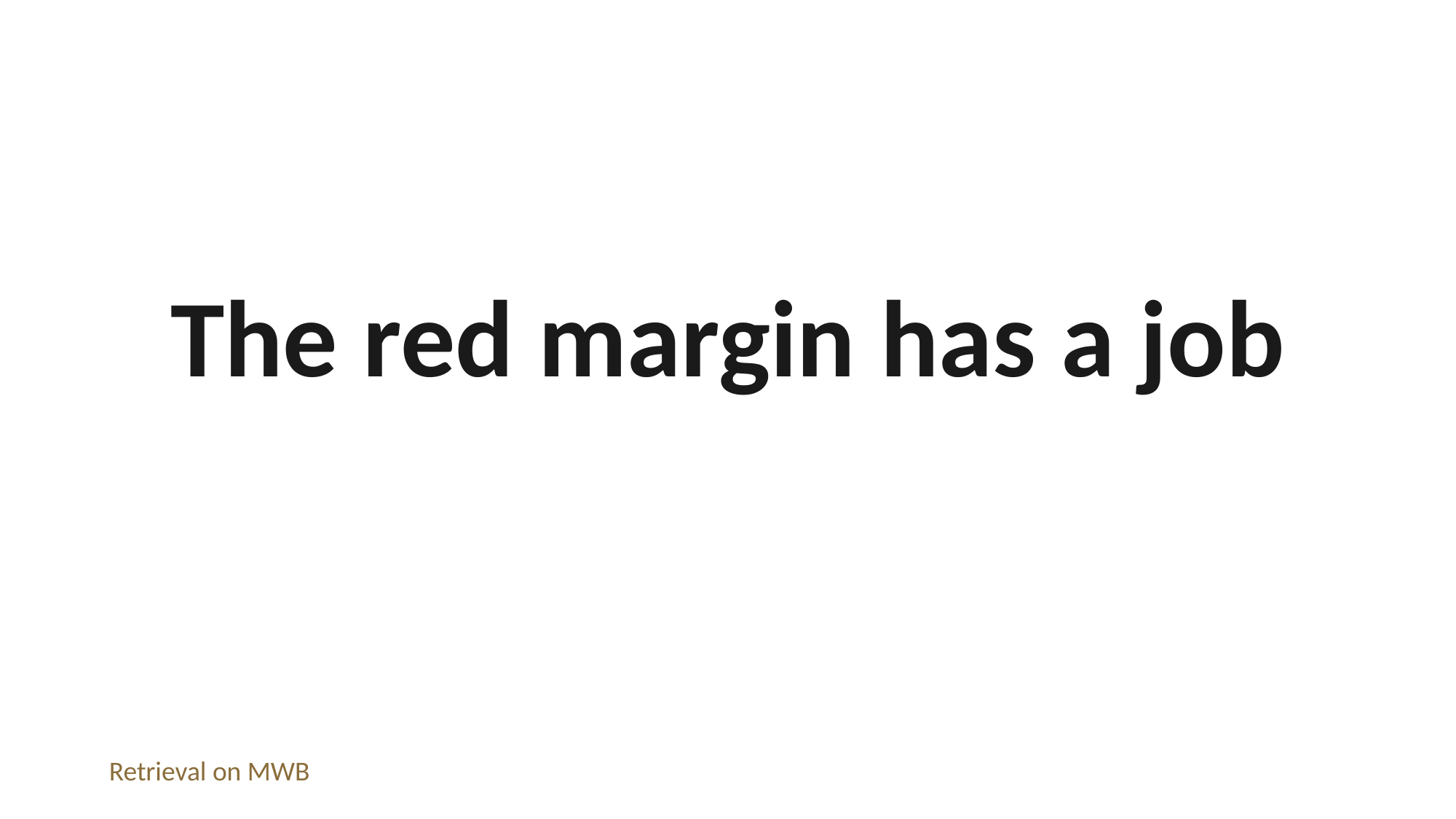

The red margin has a job
Retrieval on MWB